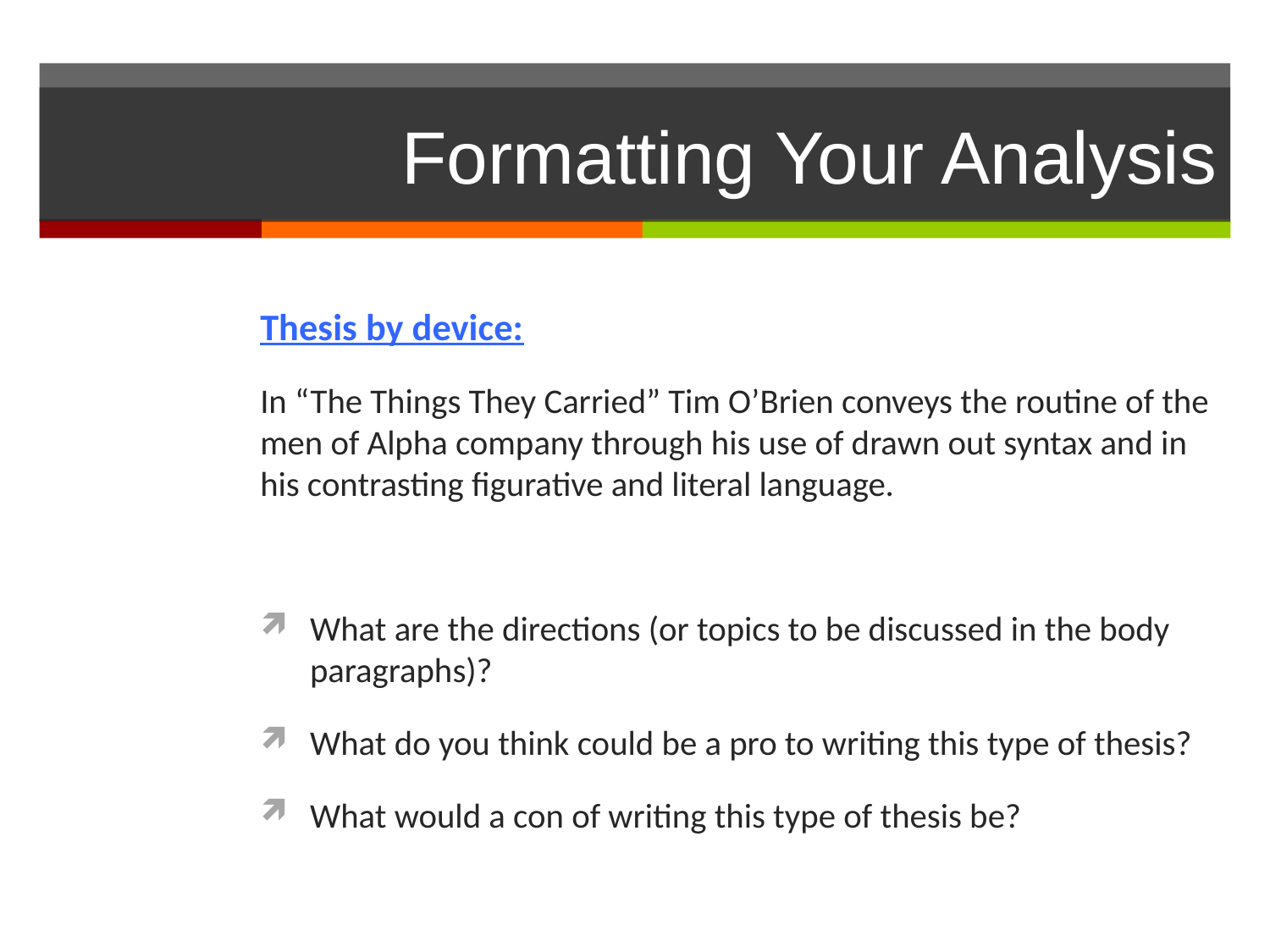

# Formatting Your Analysis
Thesis by device:
In “The Things They Carried” Tim O’Brien conveys the routine of the men of Alpha company through his use of drawn out syntax and in his contrasting figurative and literal language.

What are the directions (or topics to be discussed in the body paragraphs)?
What do you think could be a pro to writing this type of thesis?
What would a con of writing this type of thesis be?